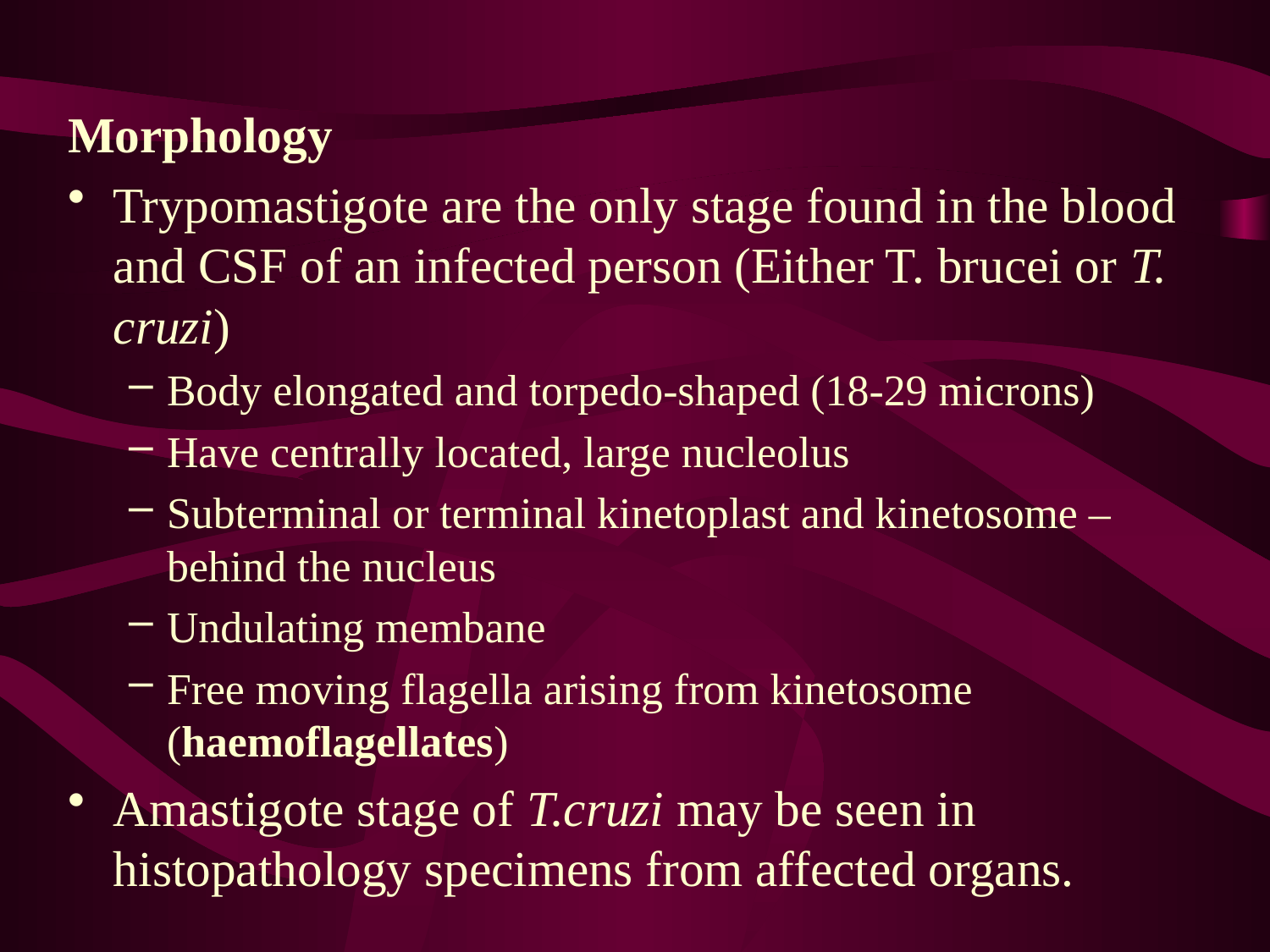

Morphology
Trypomastigote are the only stage found in the blood and CSF of an infected person (Either T. brucei or T. cruzi)
Body elongated and torpedo-shaped (18-29 microns)
Have centrally located, large nucleolus
Subterminal or terminal kinetoplast and kinetosome – behind the nucleus
Undulating membane
Free moving flagella arising from kinetosome (haemoflagellates)
Amastigote stage of T.cruzi may be seen in histopathology specimens from affected organs.